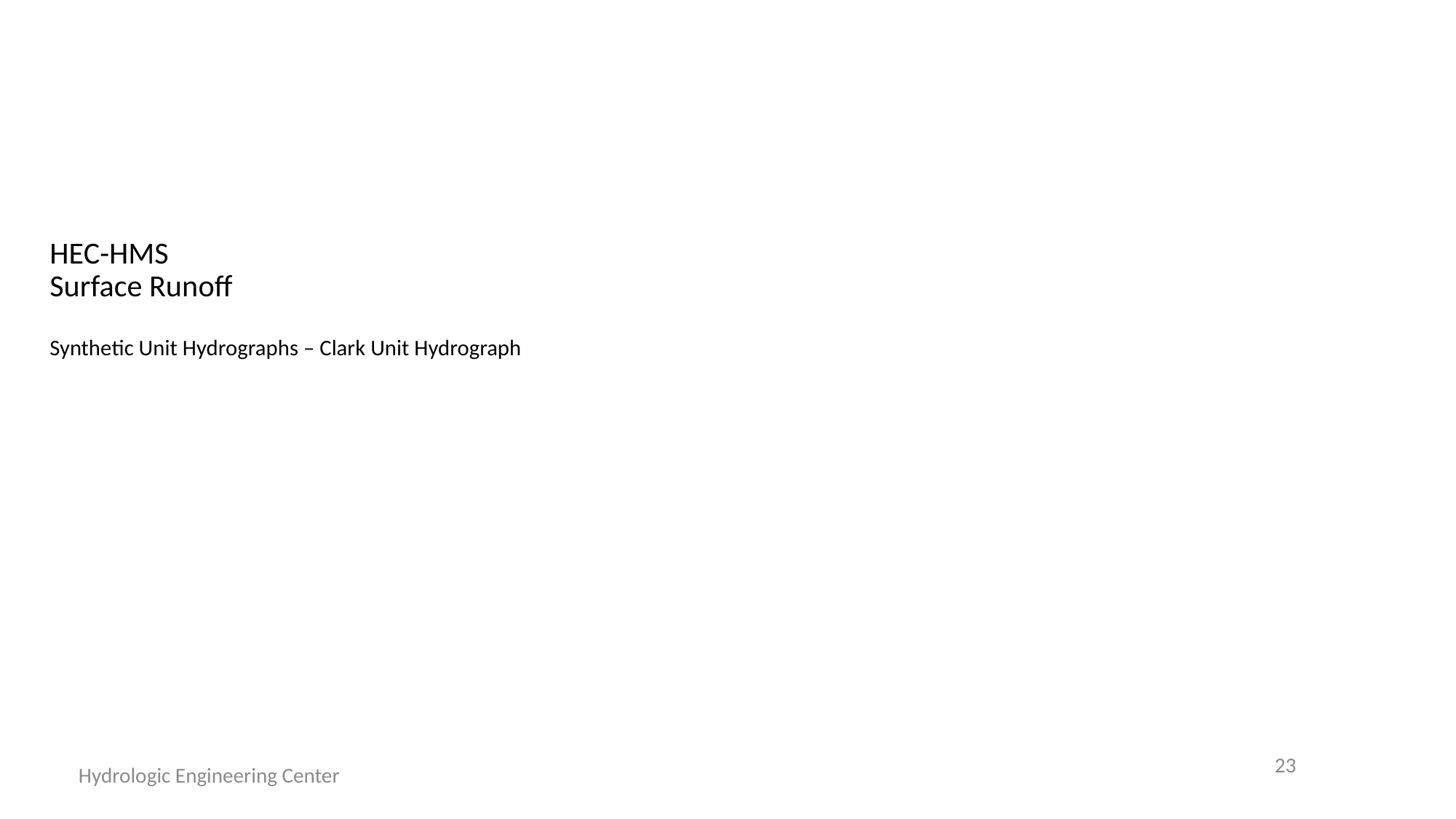

# HEC-HMS Surface Runoff Synthetic Unit Hydrographs – Clark Unit Hydrograph
23
Hydrologic Engineering Center